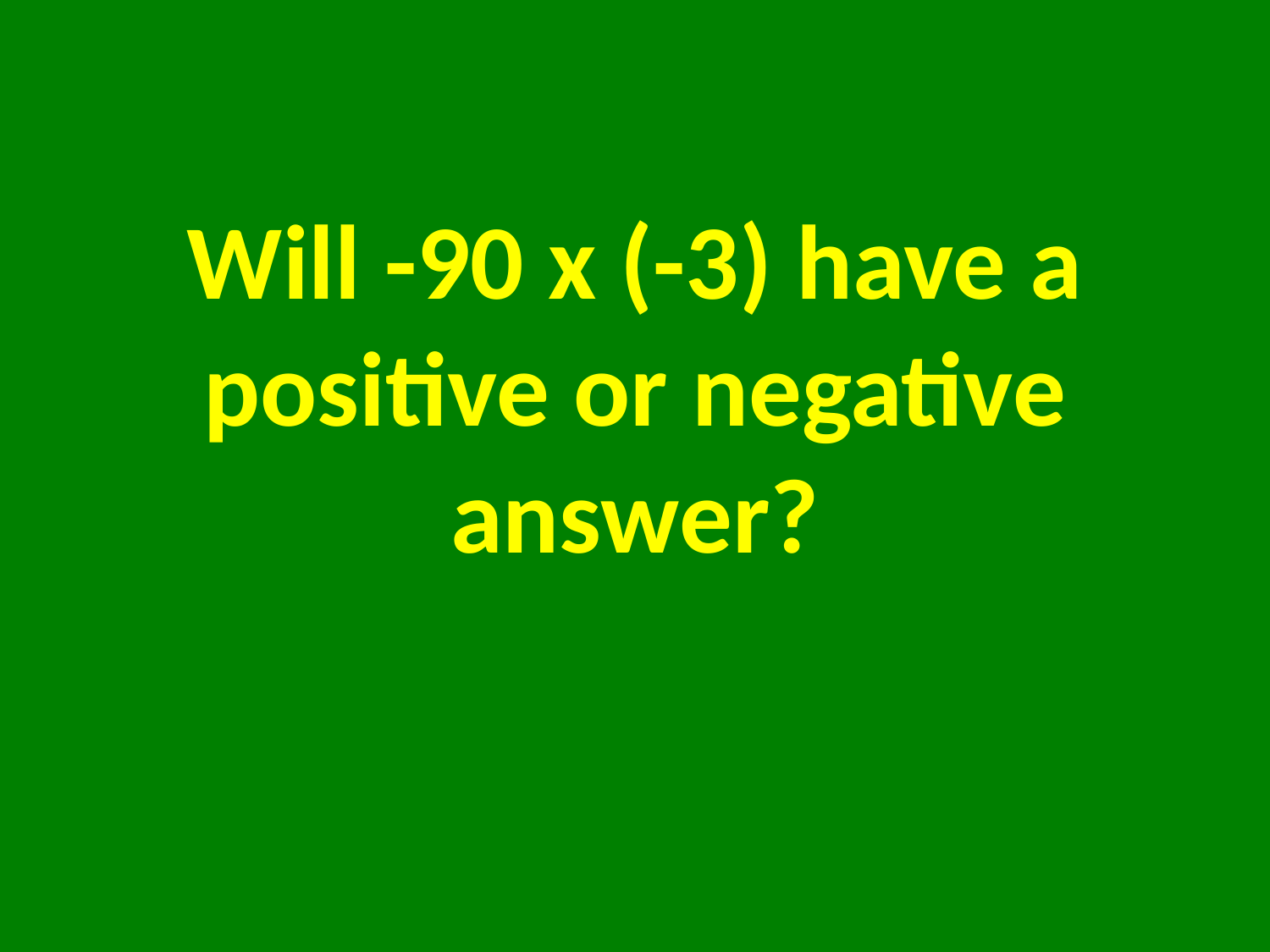

# Will -90 x (-3) have a positive or negative answer?